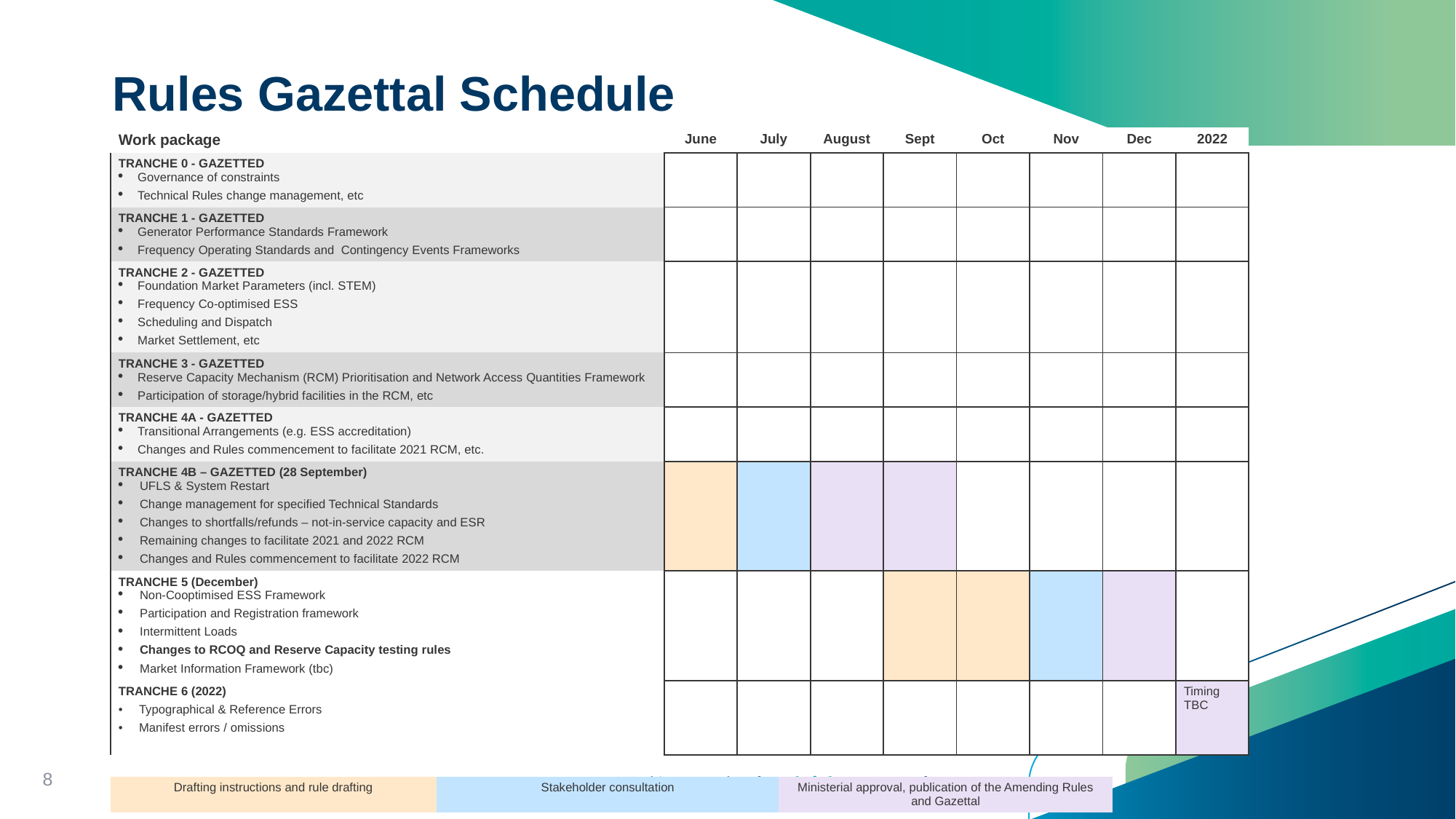

# Rules Gazettal Schedule
| Work package | June | July | August | Sept | Oct | Nov | Dec | 2022 |
| --- | --- | --- | --- | --- | --- | --- | --- | --- |
| TRANCHE 0 - GAZETTED Governance of constraints Technical Rules change management, etc |  |  |  |  |  |  |  |  |
| TRANCHE 1 - GAZETTED Generator Performance Standards Framework Frequency Operating Standards and Contingency Events Frameworks |  |  |  |  |  |  |  |  |
| TRANCHE 2 - GAZETTED Foundation Market Parameters (incl. STEM) Frequency Co-optimised ESS Scheduling and Dispatch Market Settlement, etc |  |  |  |  |  |  |  |  |
| TRANCHE 3 - GAZETTED Reserve Capacity Mechanism (RCM) Prioritisation and Network Access Quantities Framework Participation of storage/hybrid facilities in the RCM, etc |  |  |  |  |  |  |  |  |
| TRANCHE 4A - GAZETTED Transitional Arrangements (e.g. ESS accreditation) Changes and Rules commencement to facilitate 2021 RCM, etc. |  |  |  |  |  |  |  |  |
| TRANCHE 4B – GAZETTED (28 September) UFLS & System Restart Change management for specified Technical Standards Changes to shortfalls/refunds – not-in-service capacity and ESR Remaining changes to facilitate 2021 and 2022 RCM Changes and Rules commencement to facilitate 2022 RCM |  |  |  |  |  |  |  |  |
| TRANCHE 5 (December) Non-Cooptimised ESS Framework Participation and Registration framework Intermittent Loads Changes to RCOQ and Reserve Capacity testing rules Market Information Framework (tbc) |  |  |  |  |  |  |  |  |
| TRANCHE 6 (2022) Typographical & Reference Errors Manifest errors / omissions |  |  |  |  |  |  |  | Timing TBC |
8
| Drafting instructions and rule drafting | Stakeholder consultation | Ministerial approval, publication of the Amending Rules and Gazettal |
| --- | --- | --- |